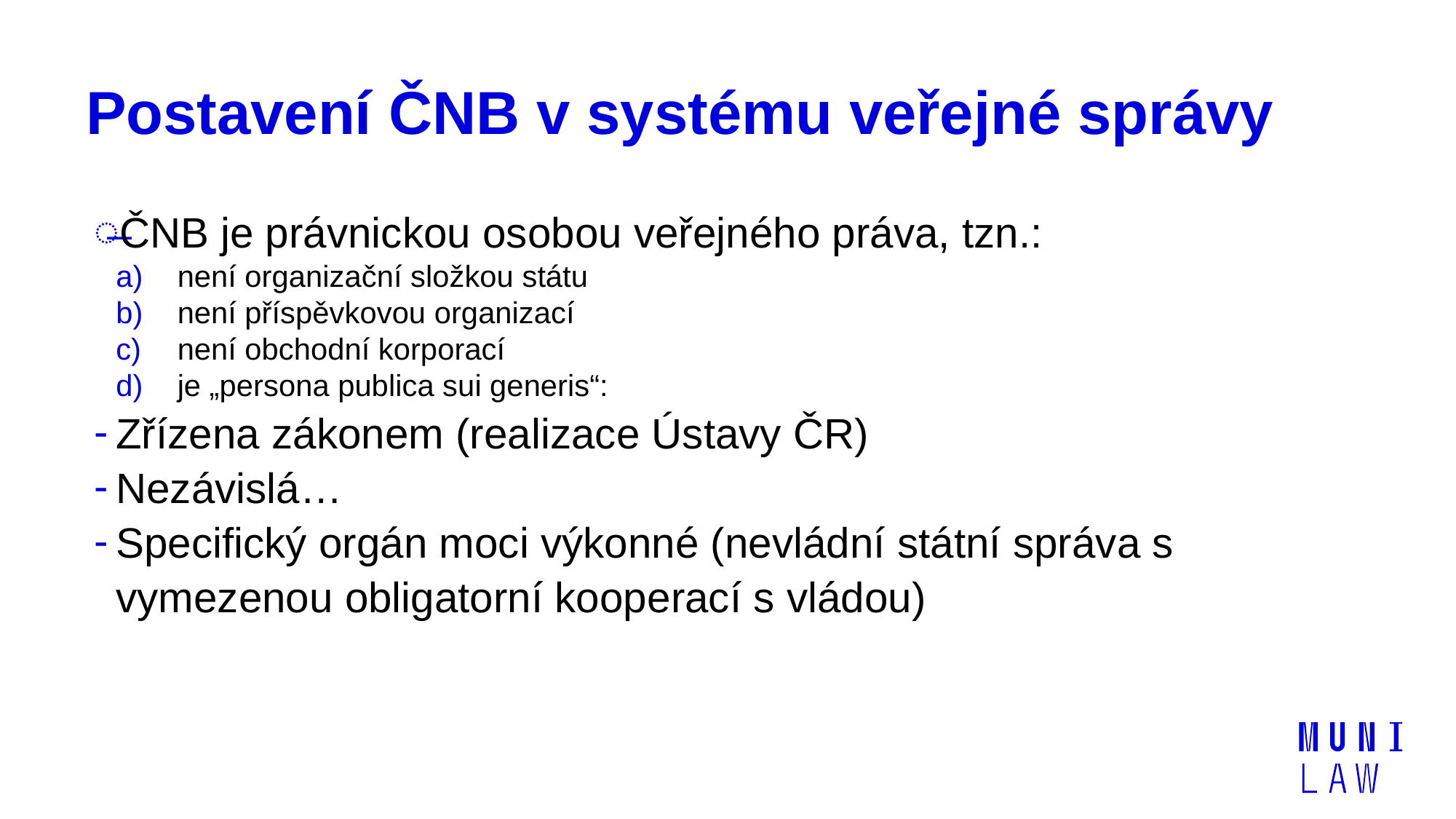

# Postavení ČNB v systému veřejné správy
ČNB je právnickou osobou veřejného práva, tzn.:
není organizační složkou státu
není příspěvkovou organizací
není obchodní korporací
je „persona publica sui generis“:
Zřízena zákonem (realizace Ústavy ČR)
Nezávislá…
Specifický orgán moci výkonné (nevládní státní správa s vymezenou obligatorní kooperací s vládou)